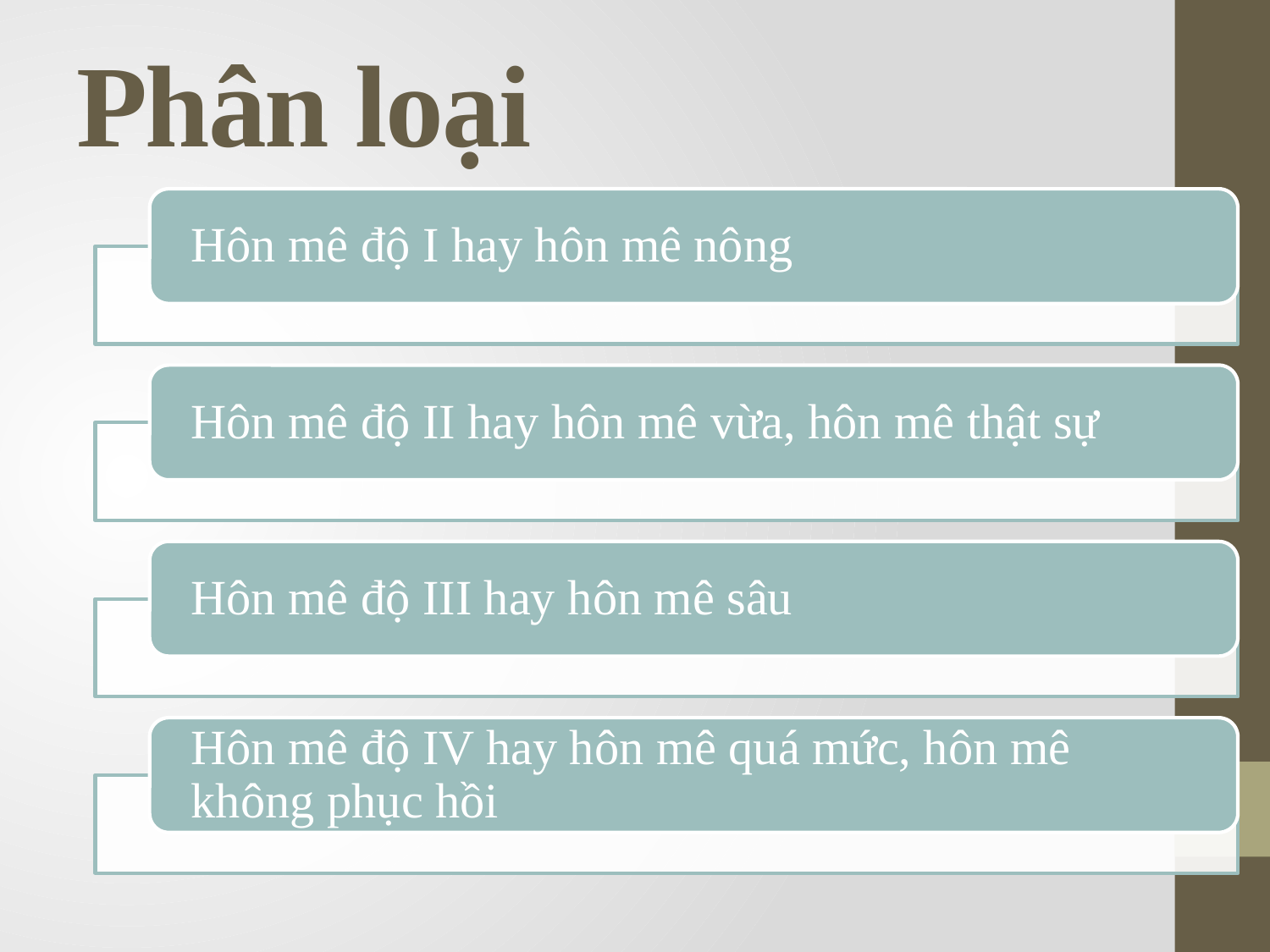

# Phân loại
Hôn mê độ I hay hôn mê nông
Hôn mê độ II hay hôn mê vừa, hôn mê thật sự
Hôn mê độ III hay hôn mê sâu
Hôn mê độ IV hay hôn mê quá mức, hôn mê không phục hồi